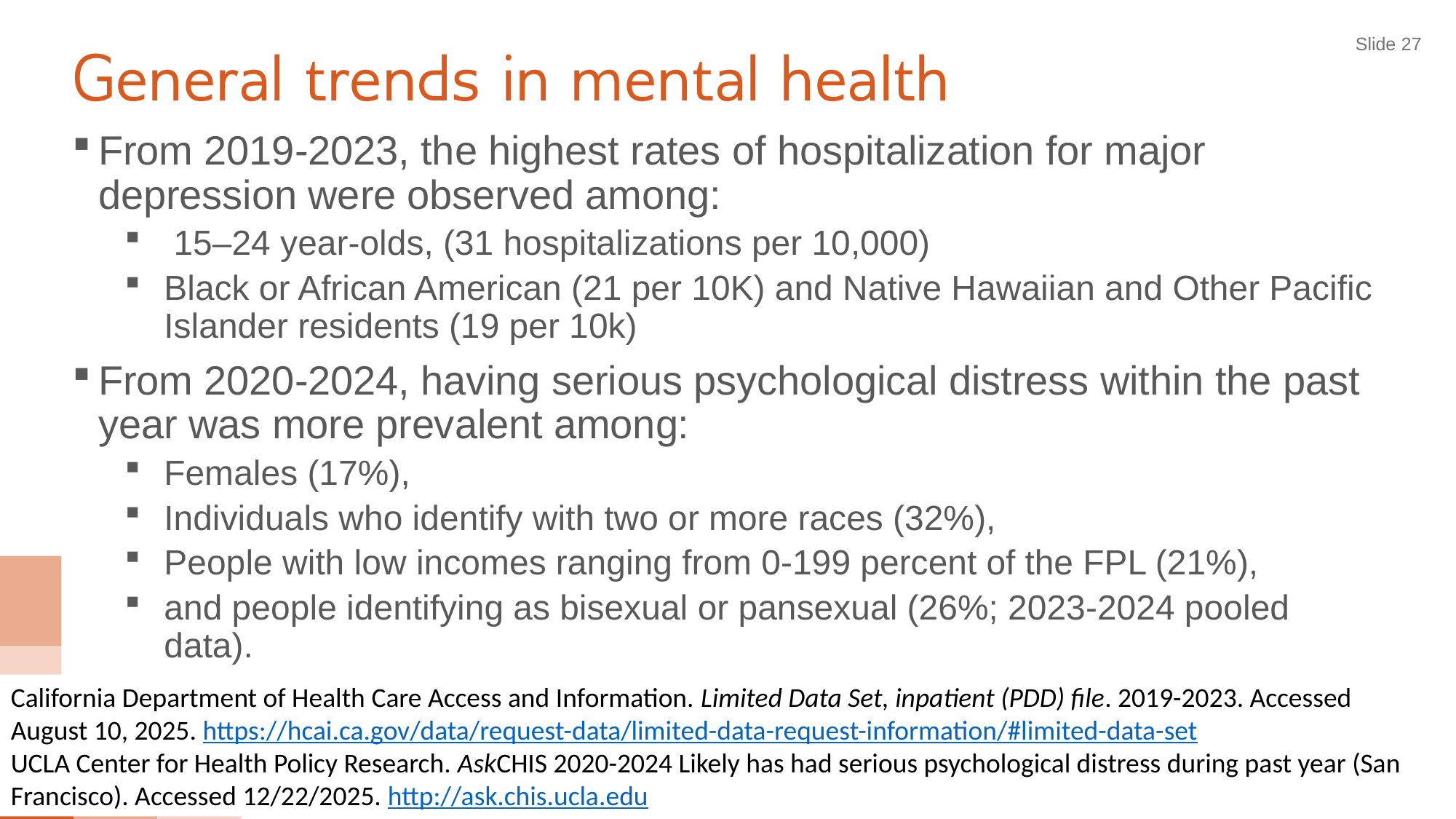

# General trends in mental health
Slide 27
From 2019-2023, the highest rates of hospitalization for major depression were observed among:
 15–24 year-olds, (31 hospitalizations per 10,000)
Black or African American (21 per 10K) and Native Hawaiian and Other Pacific Islander residents (19 per 10k)
From 2020-2024, having serious psychological distress within the past year was more prevalent among:
Females (17%),
Individuals who identify with two or more races (32%),
People with low incomes ranging from 0-199 percent of the FPL (21%),
and people identifying as bisexual or pansexual (26%; 2023-2024 pooled data).

California Department of Health Care Access and Information. Limited Data Set, inpatient (PDD) file. 2019-2023. Accessed August 10, 2025. https://hcai.ca.gov/data/request-data/limited-data-request-information/#limited-data-set
UCLA Center for Health Policy Research. AskCHIS 2020-2024 Likely has had serious psychological distress during past year (San Francisco). Accessed 12/22/2025. http://ask.chis.ucla.edu